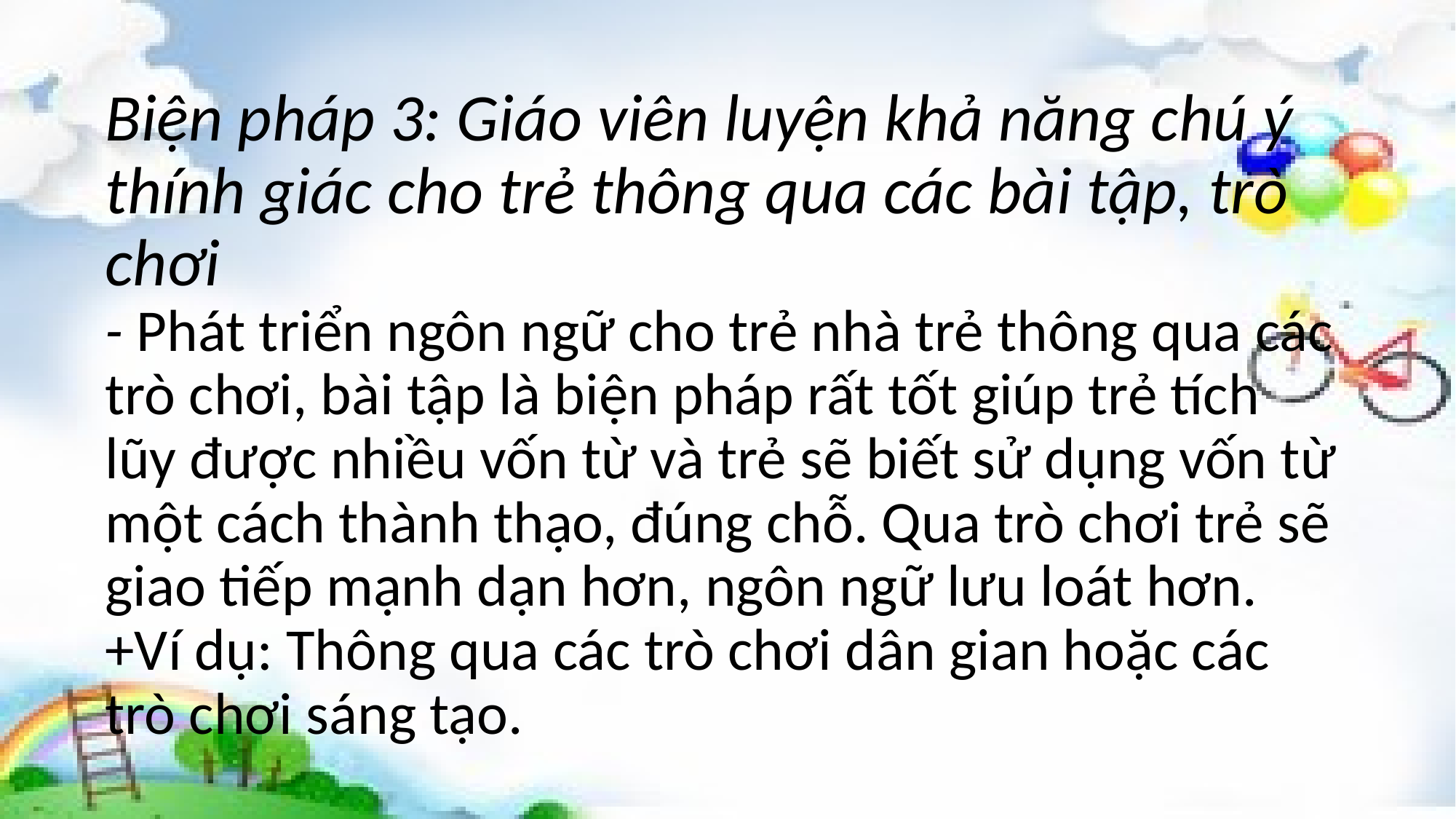

# Biện pháp 3: Giáo viên luyện khả năng chú ý thính giác cho trẻ thông qua các bài tập, trò chơi - Phát triển ngôn ngữ cho trẻ nhà trẻ thông qua các trò chơi, bài tập là biện pháp rất tốt giúp trẻ tích lũy được nhiều vốn từ và trẻ sẽ biết sử dụng vốn từ một cách thành thạo, đúng chỗ. Qua trò chơi trẻ sẽ giao tiếp mạnh dạn hơn, ngôn ngữ lưu loát hơn. +Ví dụ: Thông qua các trò chơi dân gian hoặc các trò chơi sáng tạo.